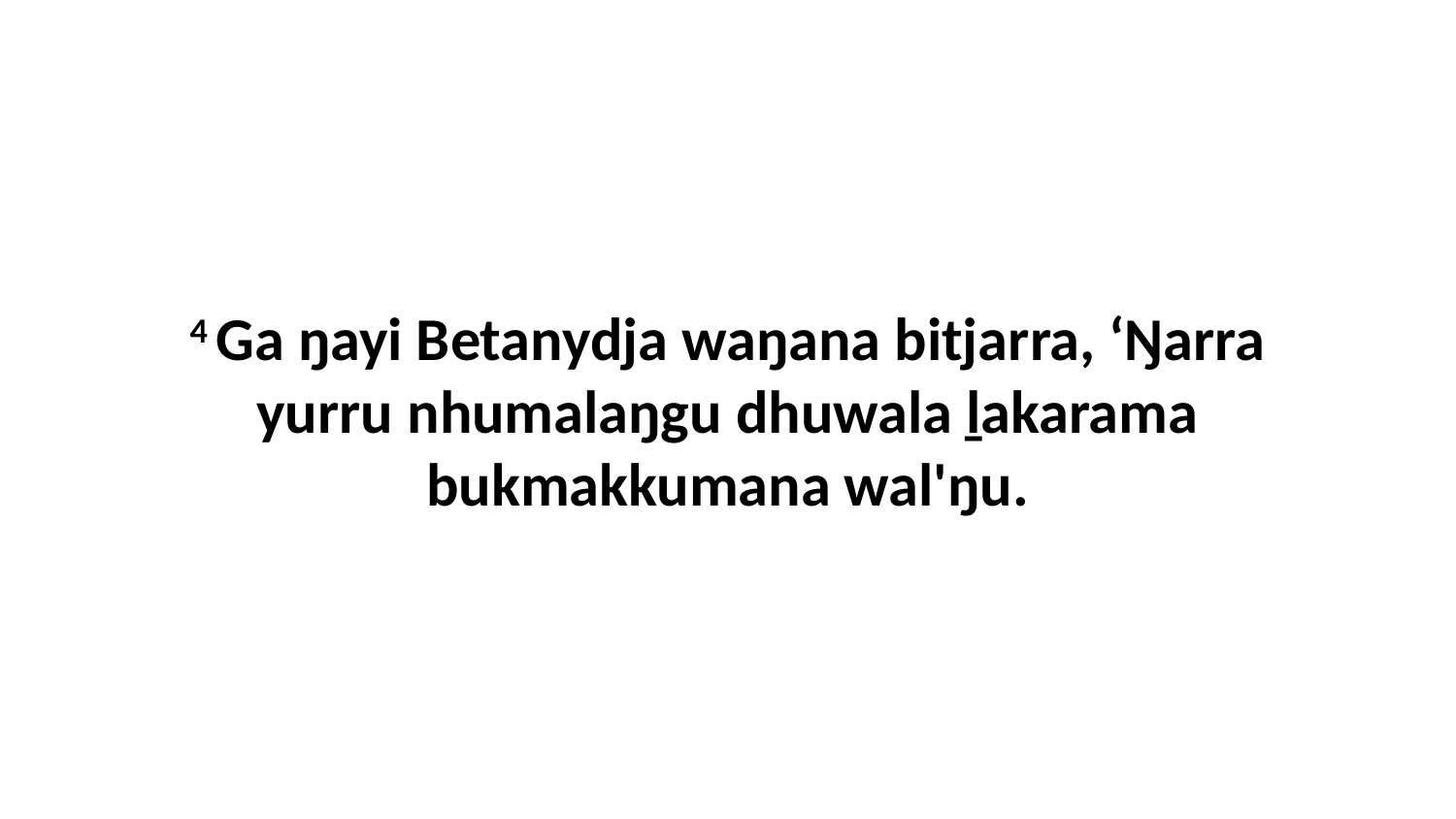

4 Ga ŋayi Betanydja waŋana bitjarra, ‘Ŋarra yurru nhumalaŋgu dhuwala ḻakarama bukmakkumana wal'ŋu.